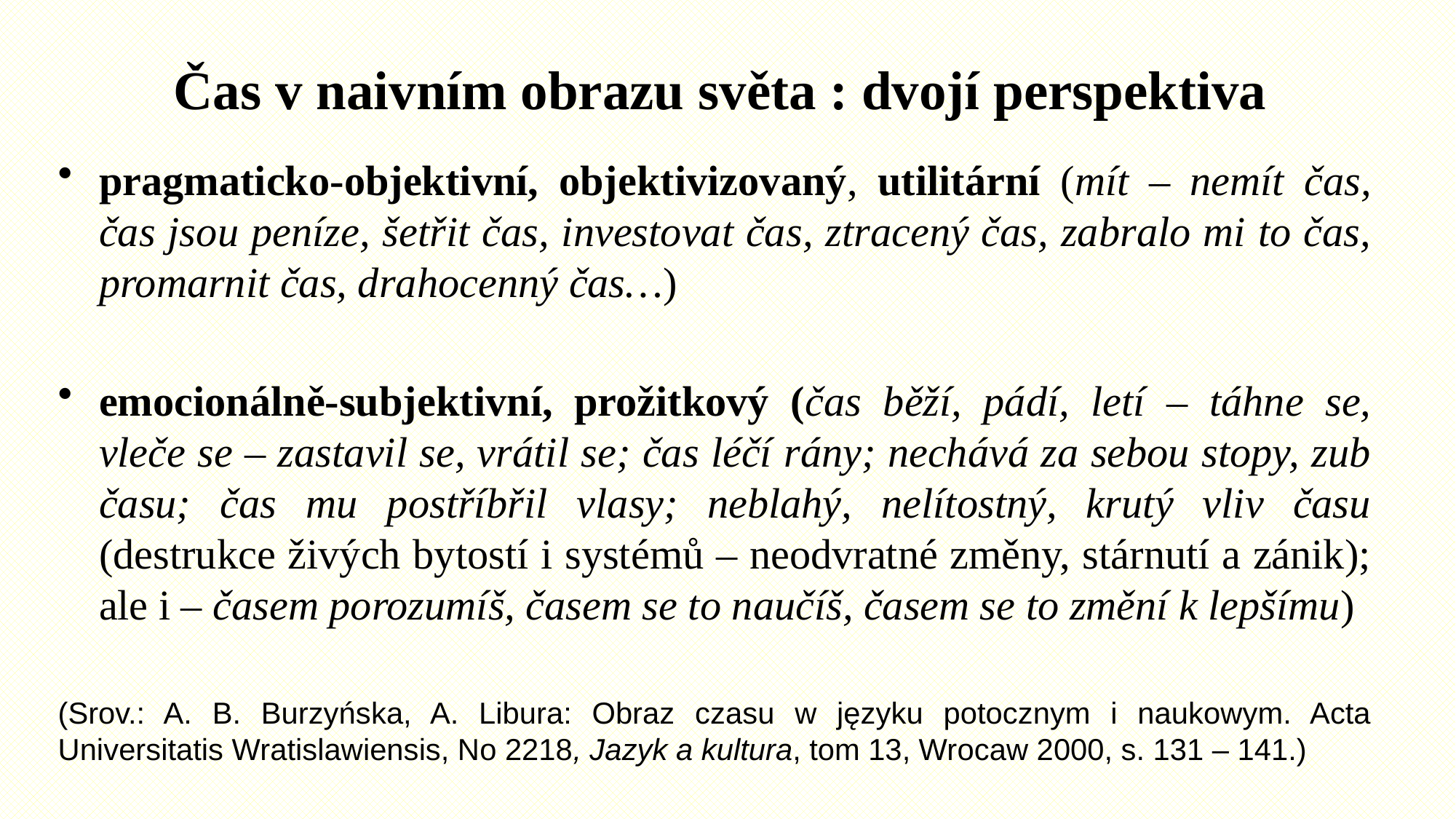

# Čas v naivním obrazu světa : dvojí perspektiva
pragmaticko-objektivní, objektivizovaný, utilitární (mít – nemít čas, čas jsou peníze, šetřit čas, investovat čas, ztracený čas, zabralo mi to čas, promarnit čas, drahocenný čas…)

emocionálně-subjektivní, prožitkový (čas běží, pádí, letí – táhne se, vleče se – zastavil se, vrátil se; čas léčí rány; nechává za sebou stopy, zub času; čas mu postříbřil vlasy; neblahý, nelítostný, krutý vliv času (destrukce živých bytostí i systémů – neodvratné změny, stárnutí a zánik); ale i – časem porozumíš, časem se to naučíš, časem se to změní k lepšímu)

(Srov.: A. B. Burzyńska, A. Libura: Obraz czasu w języku potocznym i naukowym. Acta Universitatis Wratislawiensis, No 2218, Jazyk a kultura, tom 13, Wrocaw 2000, s. 131 – 141.)